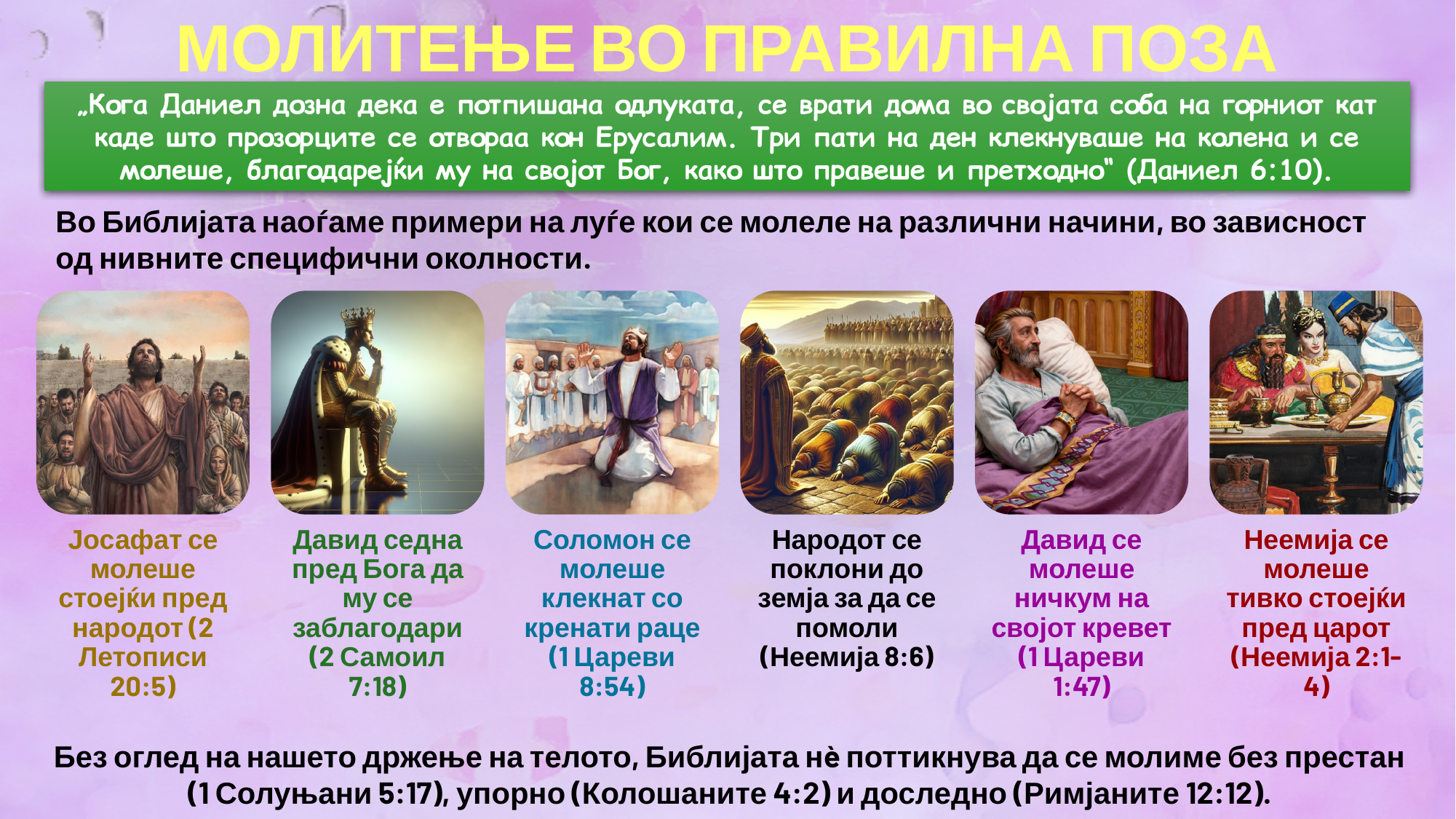

МОЛИТЕЊЕ ВО ПРАВИЛНА ПОЗА
„Кога Даниел дозна дека е потпишана одлуката, се врати дома во својата соба на горниот кат каде што прозорците се отвораа кон Ерусалим. Три пати на ден клекнуваше на колена и се молеше, благодарејќи му на својот Бог, како што правеше и претходно“ (Даниел 6:10).
Во Библијата наоѓаме примери на луѓе кои се молеле на различни начини, во зависност од нивните специфични околности.
Јосафат се молеше стоејќи пред народот (2 Летописи 20:5)
Давид седна пред Бога да му се заблагодари (2 Самоил 7:18)
Соломон се молеше клекнат со кренати раце (1 Цареви 8:54)
Народот се поклони до земја за да се помоли (Неемија 8:6)
Давид се молеше ничкум на својот кревет (1 Цареви 1:47)
Неемија се молеше тивко стоејќи пред царот (Неемија 2:1-4)
Без оглед на нашето држење на телото, Библијата нè поттикнува да се молиме без престан (1 Солуњани 5:17), упорно (Колошаните 4:2) и доследно (Римјаните 12:12).